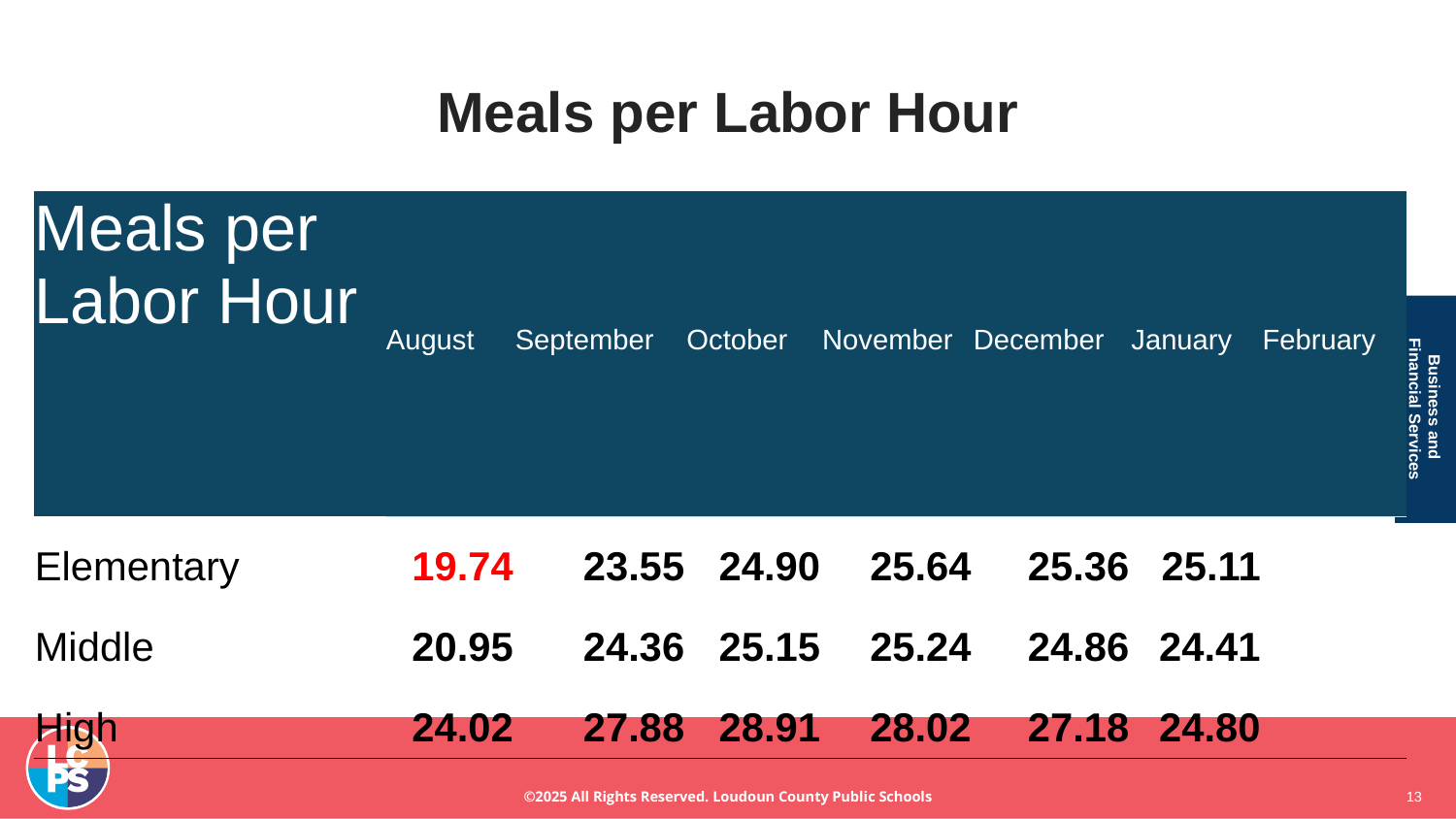

# Meals per Labor Hour

| Meals per Labor Hour |  |  |  |  |  |  |  |
| --- | --- | --- | --- | --- | --- | --- | --- |
|  | August | September | October | November | December | January | February |
|  |  |  |  |  |  |  |  |
| Elementary | 19.74 | 23.55 | 24.90 | 25.64 | 25.36 | 25.11 |  |
| Middle | 20.95 | 24.36 | 25.15 | 25.24 | 24.86 | 24.41 |  |
| High | 24.02 | 27.88 | 28.91 | 28.02 | 27.18 | 24.80 |  |
13